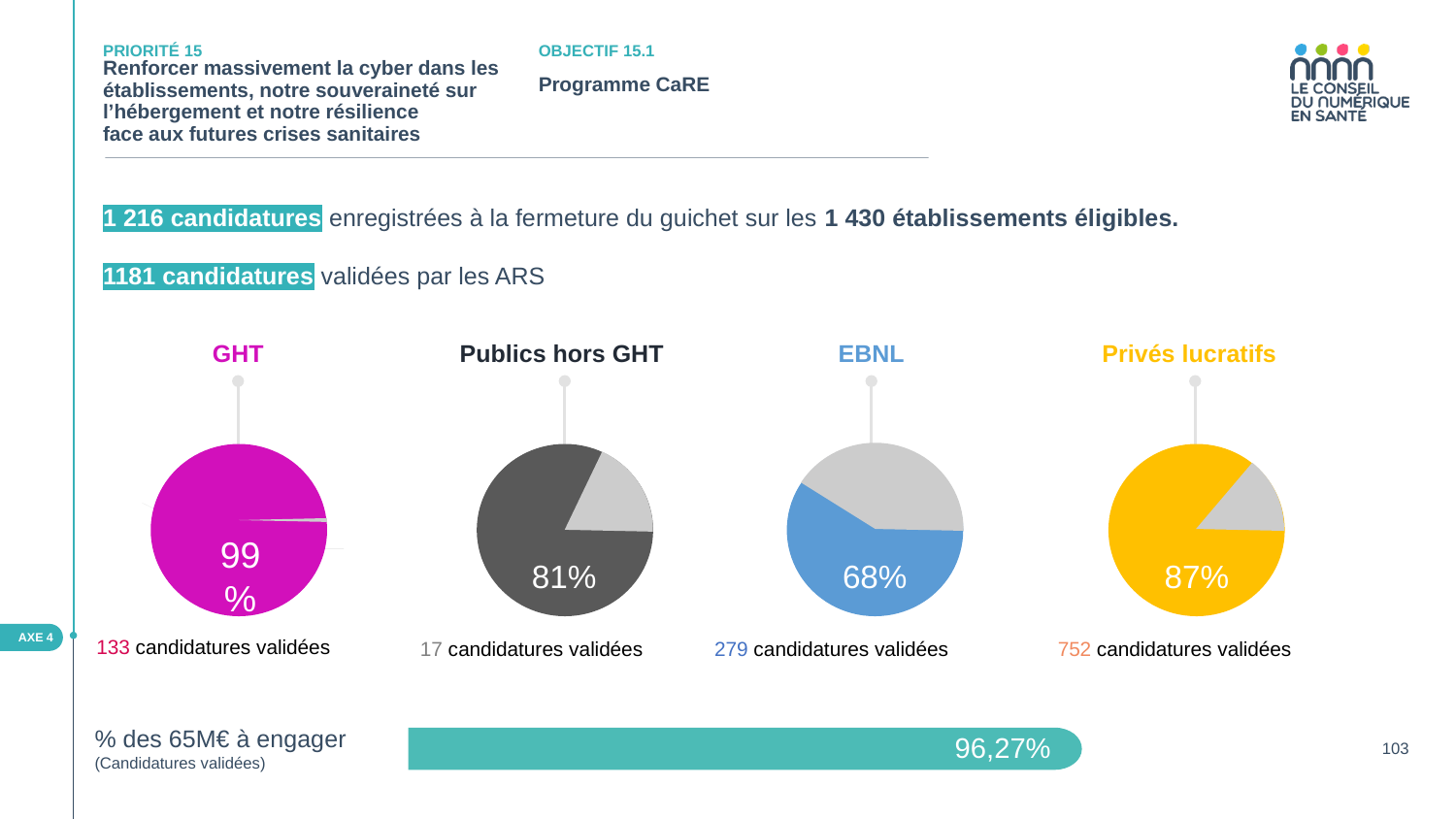

PRIORITÉ 15
OBJECTIF 15.1
Renforcer massivement la cyber dans les établissements, notre souveraineté sur l’hébergement et notre résilience
face aux futures crises sanitaires
Programme CaRE
1 216 candidatures enregistrées à la fermeture du guichet sur les 1 430 établissements éligibles.

1181 candidatures validées par les ARS
GHT
Publics hors GHT
EBNL
Privés lucratifs

100%
133 candidatures validées

99%
81%
68%
87%
279 candidatures validées
752 candidatures validées
17 candidatures validées

AXE 4

% des 65M€ à engager
(Candidatures validées)
96,27%
103